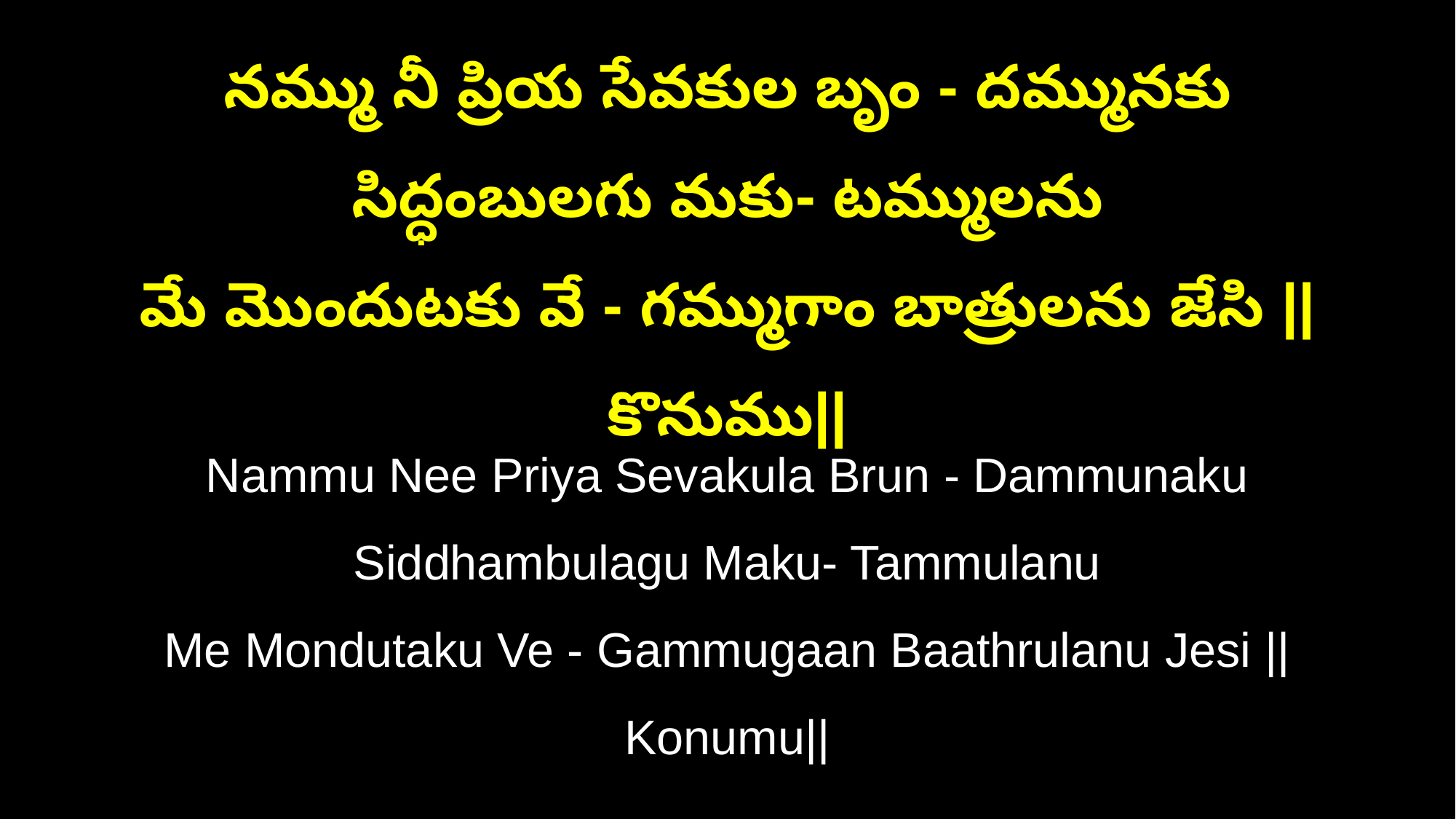

నమ్ము నీ ప్రియ సేవకుల బృం - దమ్మునకు సిద్ధంబులగు మకు- టమ్ములను
మే మొందుటకు వే - గమ్ముగాం బాత్రులను జేసి ||కొనుము||
Nammu Nee Priya Sevakula Brun - Dammunaku Siddhambulagu Maku- Tammulanu
Me Mondutaku Ve - Gammugaan Baathrulanu Jesi ||Konumu||